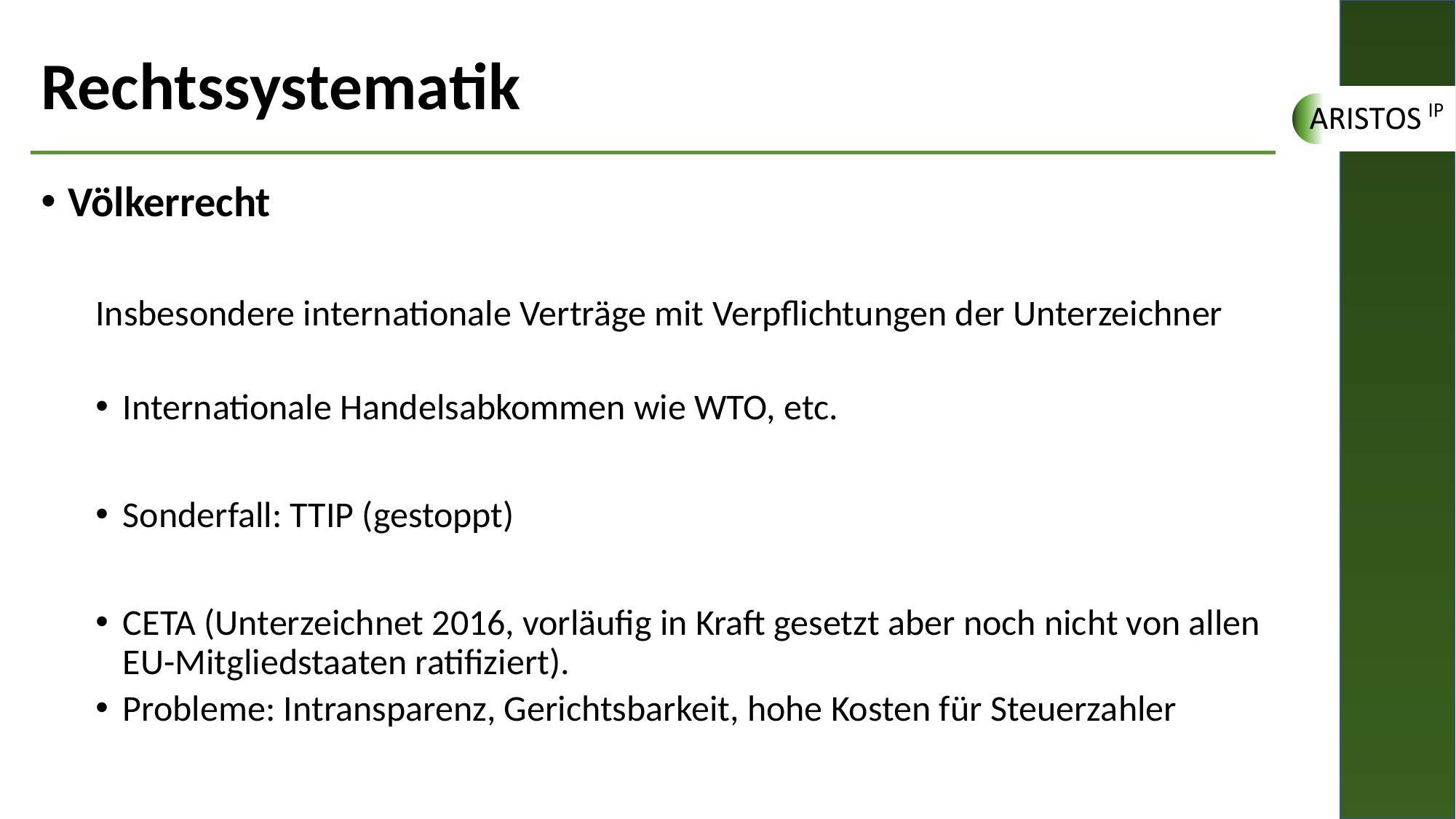

# Rechtssystematik
Völkerrecht

Insbesondere internationale Verträge mit Verpflichtungen der Unterzeichner

Internationale Handelsabkommen wie WTO, etc.

Sonderfall: TTIP (gestoppt)

CETA (Unterzeichnet 2016, vorläufig in Kraft gesetzt aber noch nicht von allen EU-Mitgliedstaaten ratifiziert).
Probleme: Intransparenz, Gerichtsbarkeit, hohe Kosten für Steuerzahler